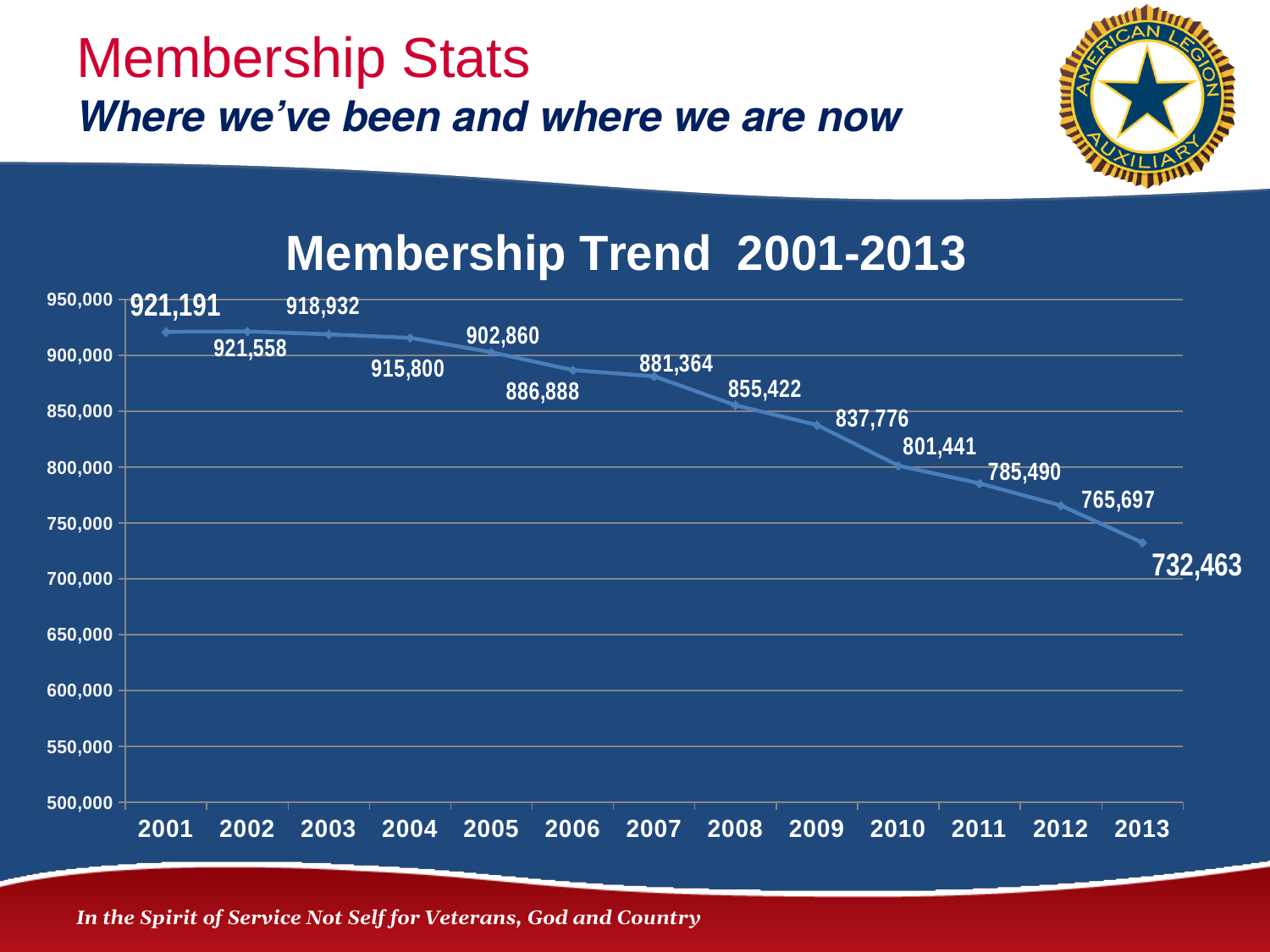

# Membership Stats Where we’ve been and where we are now

### Chart: Membership Trend  2001-2013

| Category |  |  |
|---|---|---|
| 2001 | 2001.0 | 921191.0 |
| 2002 | 2002.0 | 921558.0 |
| 2003 | 2003.0 | 918932.0 |
| 2004 | 2004.0 | 915800.0 |
| 2005 | 2005.0 | 902860.0 |
| 2006 | 2006.0 | 886888.0 |
| 2007 | 2007.0 | 881364.0 |
| 2008 | 2008.0 | 855422.0 |
| 2009 | 2009.0 | 837776.0 |
| 2010 | 2010.0 | 801441.0 |
| 2011 | 2011.0 | 785490.0 |
| 2012 | 2012.0 | 765697.0 |
| 2013 | 2013.0 | 732463.0 |